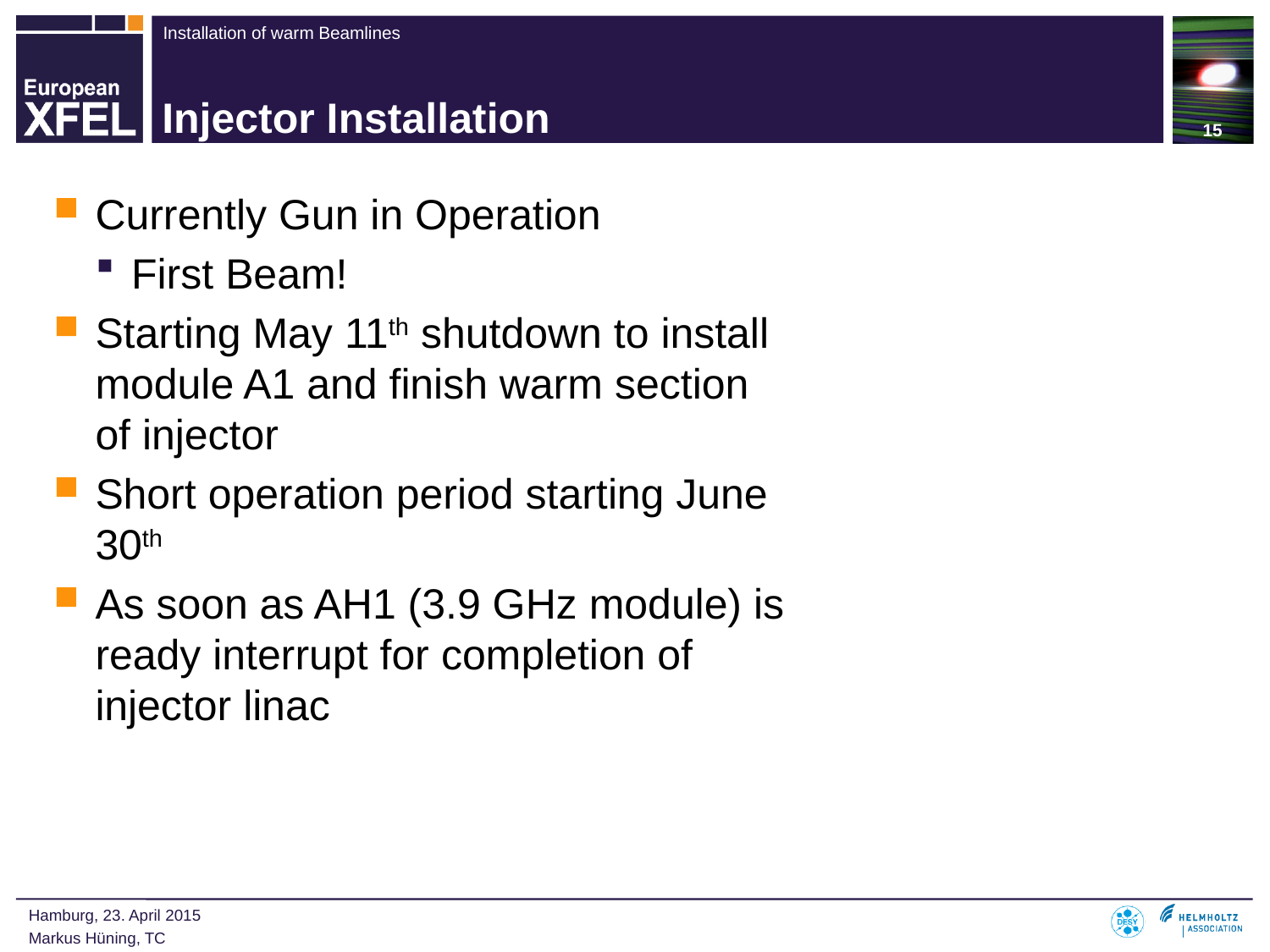

15
# Injector Installation
Currently Gun in Operation
First Beam!
Starting May 11th shutdown to install module A1 and finish warm section of injector
Short operation period starting June 30th
As soon as AH1 (3.9 GHz module) is ready interrupt for completion of injector linac